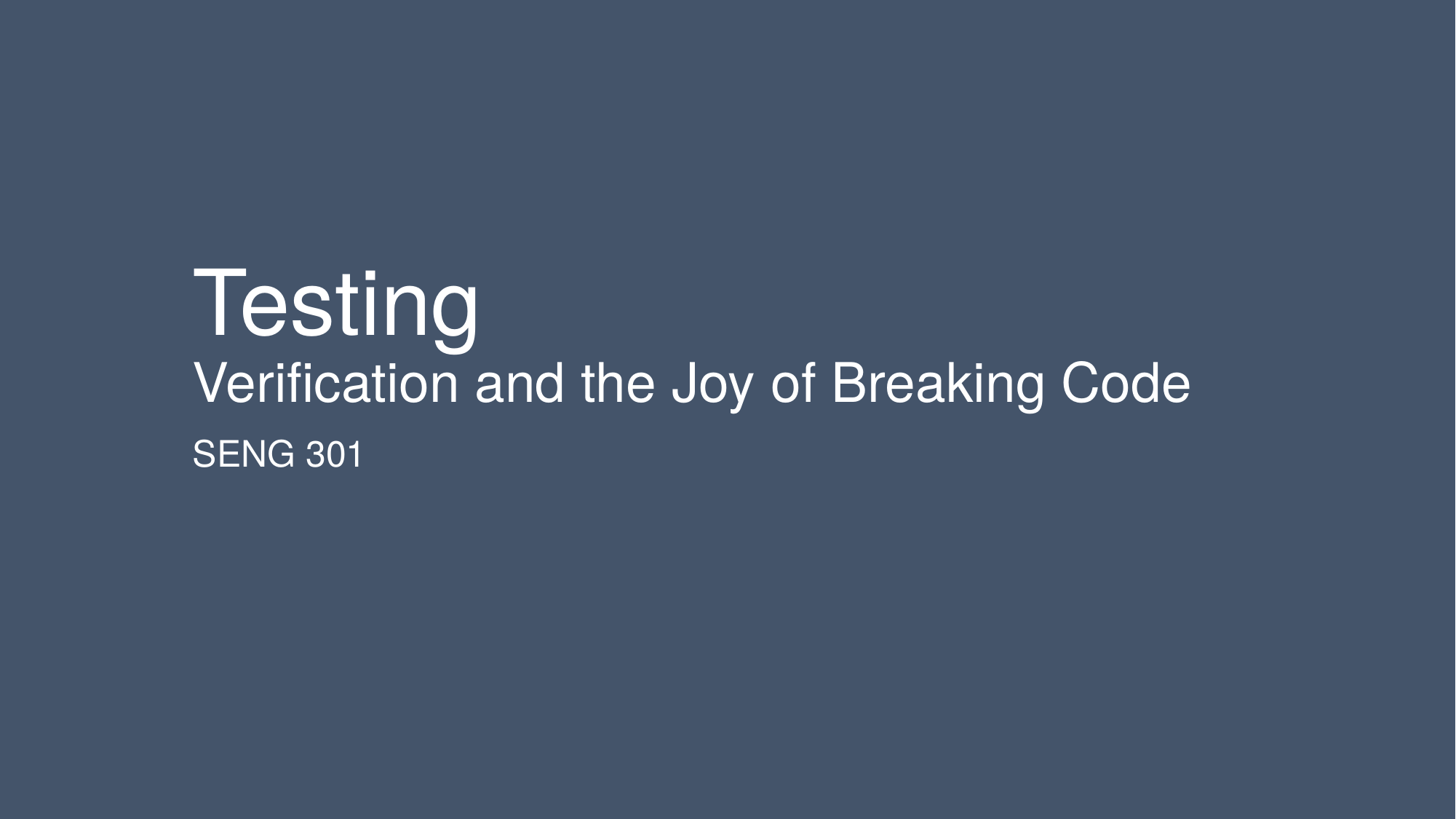

# Testing Verification and the Joy of Breaking Code
SENG 301